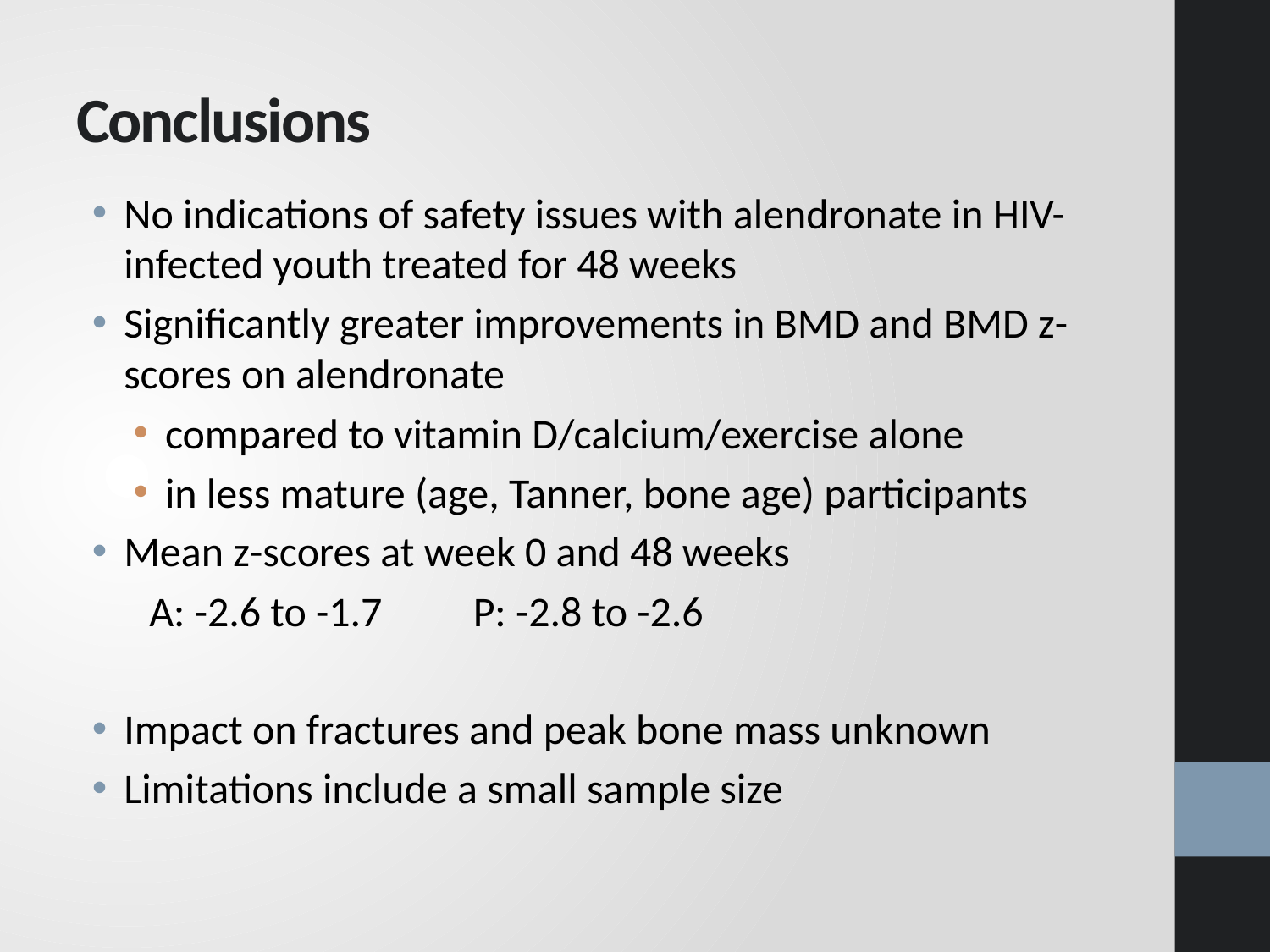

# Conclusions
No indications of safety issues with alendronate in HIV-infected youth treated for 48 weeks
Significantly greater improvements in BMD and BMD z-scores on alendronate
compared to vitamin D/calcium/exercise alone
in less mature (age, Tanner, bone age) participants
Mean z-scores at week 0 and 48 weeks
      A: -2.6 to -1.7	P: -2.8 to -2.6

Impact on fractures and peak bone mass unknown
Limitations include a small sample size